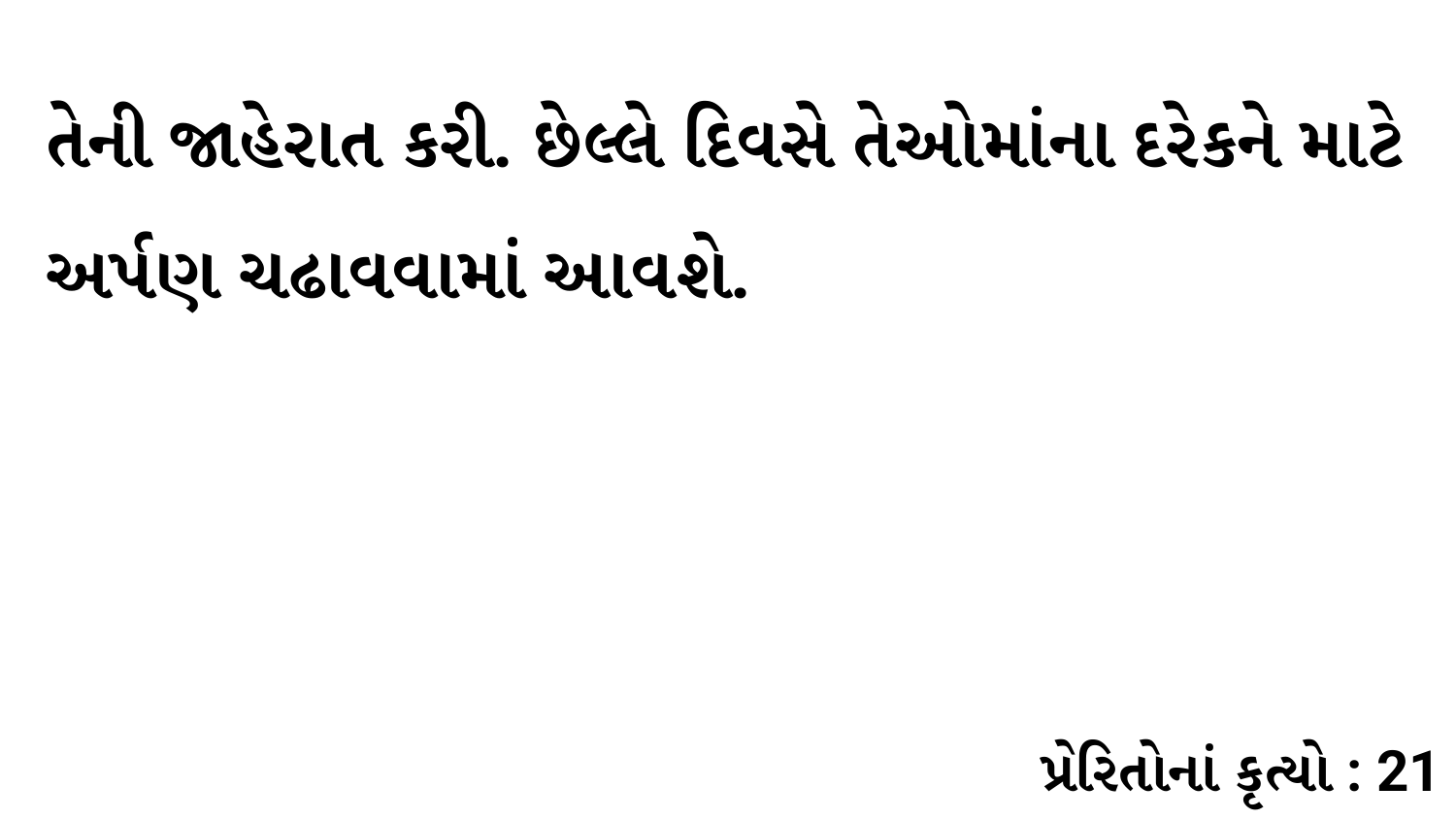

તેની જાહેરાત કરી. છેલ્લે દિવસે તેઓમાંના દરેકને માટે અર્પણ ચઢાવવામાં આવશે.
પ્રેરિતોનાં કૃત્યો : 21